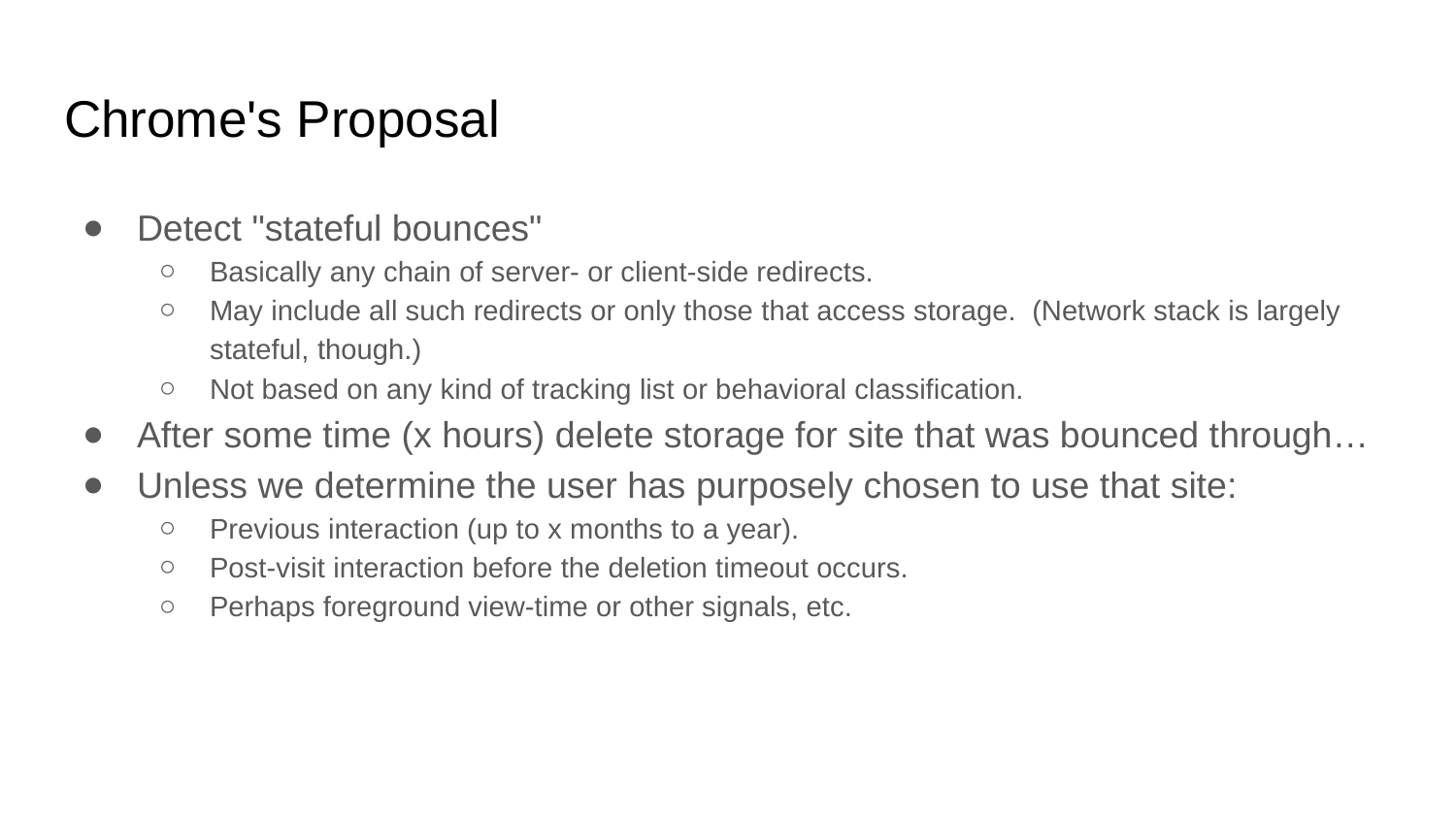

# Chrome's Proposal
Detect "stateful bounces"
Basically any chain of server- or client-side redirects.
May include all such redirects or only those that access storage.  (Network stack is largely stateful, though.)
Not based on any kind of tracking list or behavioral classification.
After some time (x hours) delete storage for site that was bounced through…
Unless we determine the user has purposely chosen to use that site:
Previous interaction (up to x months to a year).
Post-visit interaction before the deletion timeout occurs.
Perhaps foreground view-time or other signals, etc.